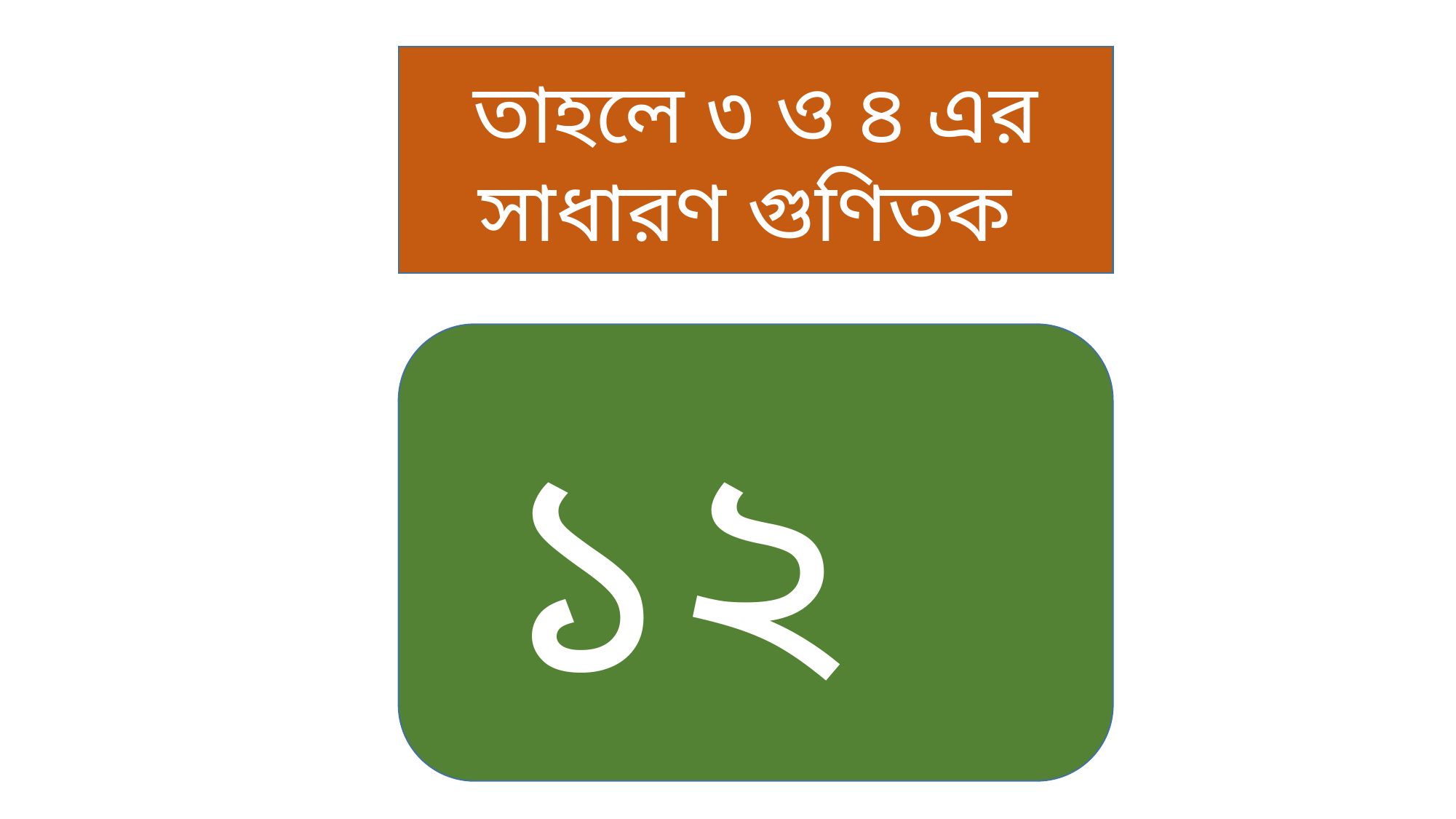

তাহলে ৩ ও ৪ এর সাধারণ গুণিতক
১২